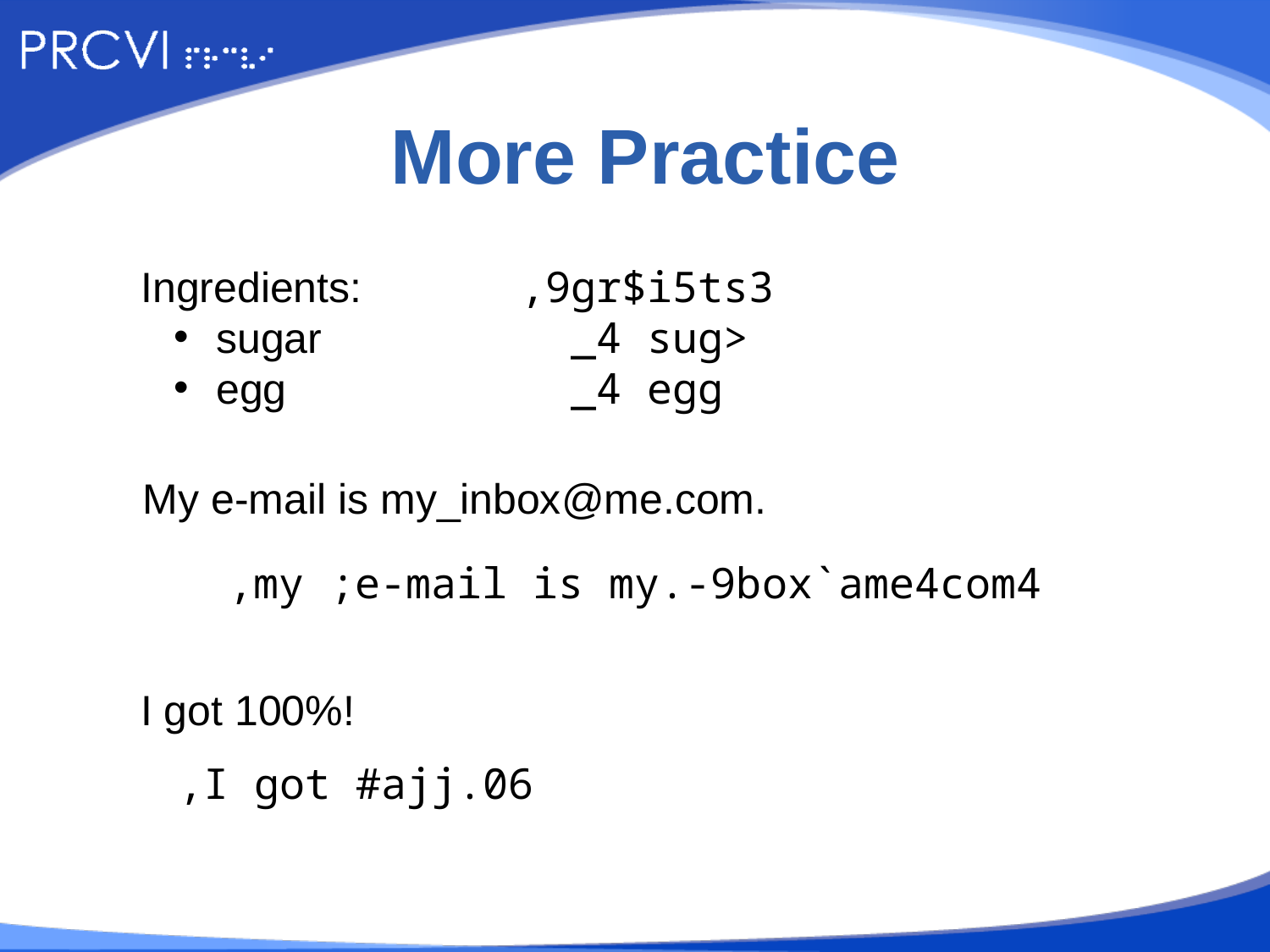

# More Practice
Ingredients:
 sugar
 egg

,9gr$i5ts3
  _4 sug>
  _4 egg
My e-mail is my_inbox@me.com.
,my ;e-mail is my.-9box`ame4com4
I got 100%!
,I got #ajj.06